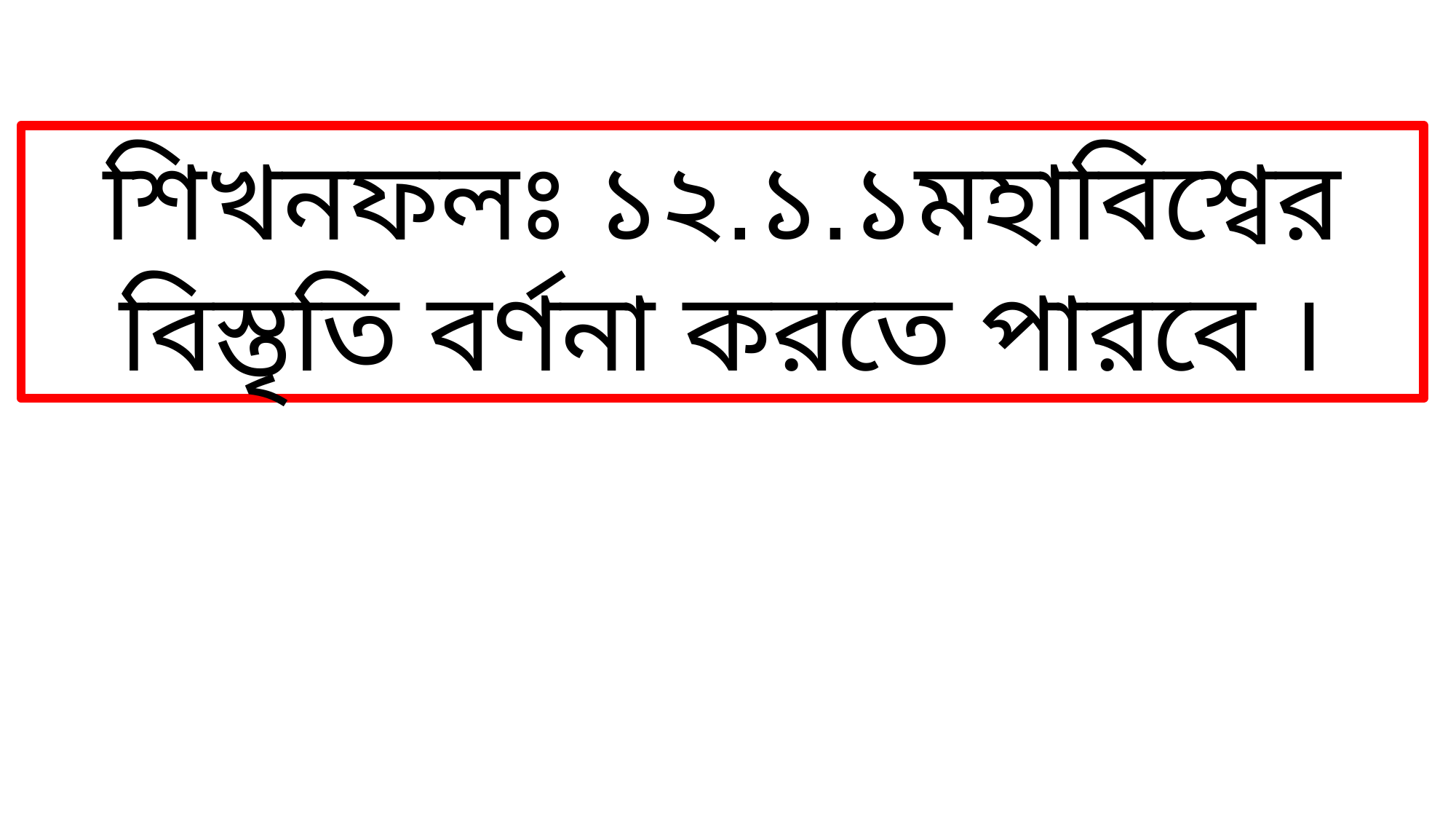

শিখনফলঃ ১২.১.১মহাবিশ্বের বিস্তৃতি বর্ণনা করতে পারবে ।